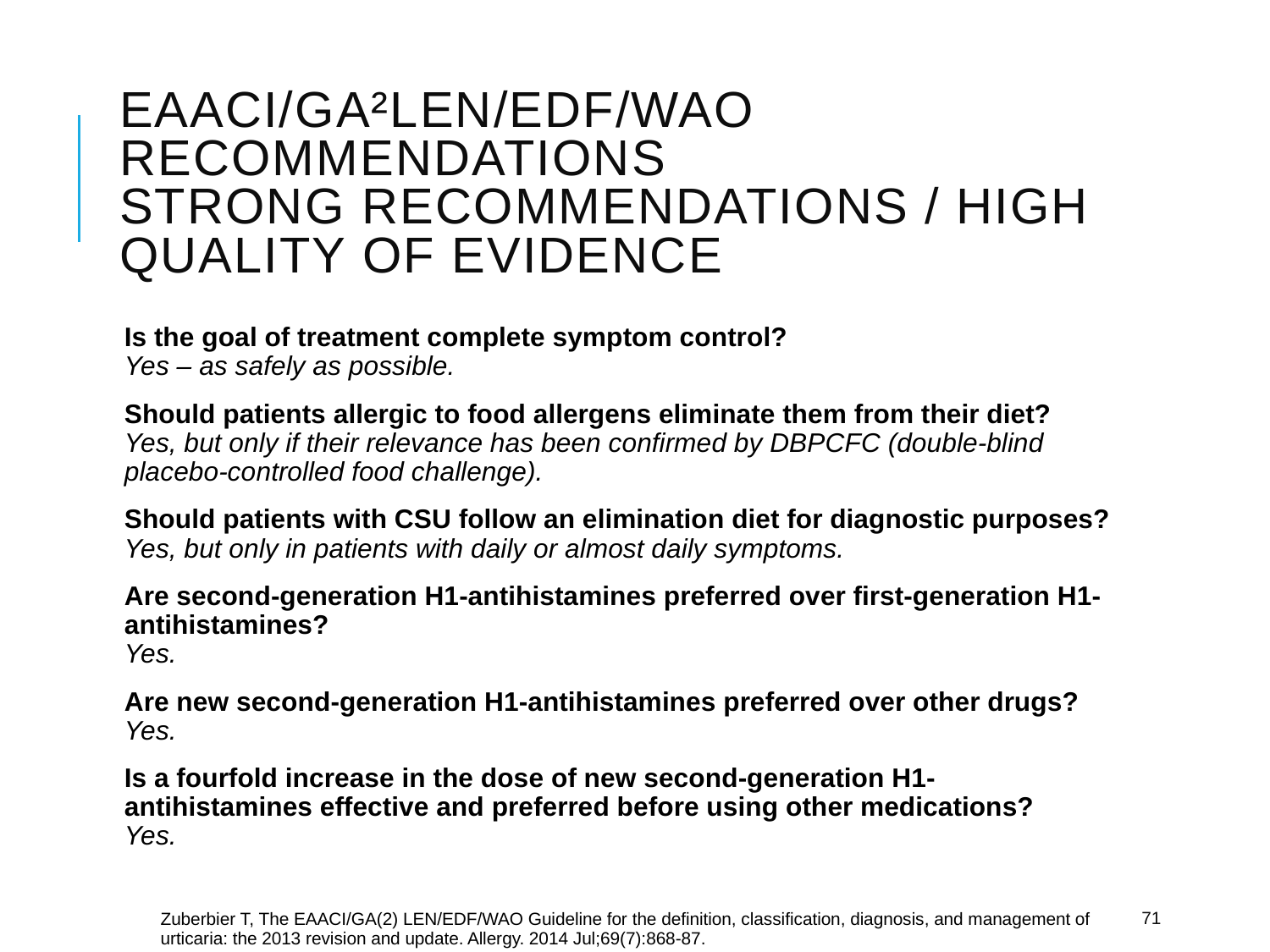

# EAACI/GA²LEN/EDF/WAO recommendations Strong recommendations / high quality of evidence
Is the goal of treatment complete symptom control?
Yes – as safely as possible.
Should patients allergic to food allergens eliminate them from their diet?
Yes, but only if their relevance has been confirmed by DBPCFC (double-blind placebo-controlled food challenge).
Should patients with CSU follow an elimination diet for diagnostic purposes?
Yes, but only in patients with daily or almost daily symptoms.
Are second-generation H1-antihistamines preferred over first-generation H1-antihistamines?
Yes.
Are new second-generation H1-antihistamines preferred over other drugs?
Yes.
Is a fourfold increase in the dose of new second-generation H1-antihistamines effective and preferred before using other medications?
Yes.
71
Zuberbier T, The EAACI/GA(2) LEN/EDF/WAO Guideline for the definition, classification, diagnosis, and management of urticaria: the 2013 revision and update. Allergy. 2014 Jul;69(7):868-87.